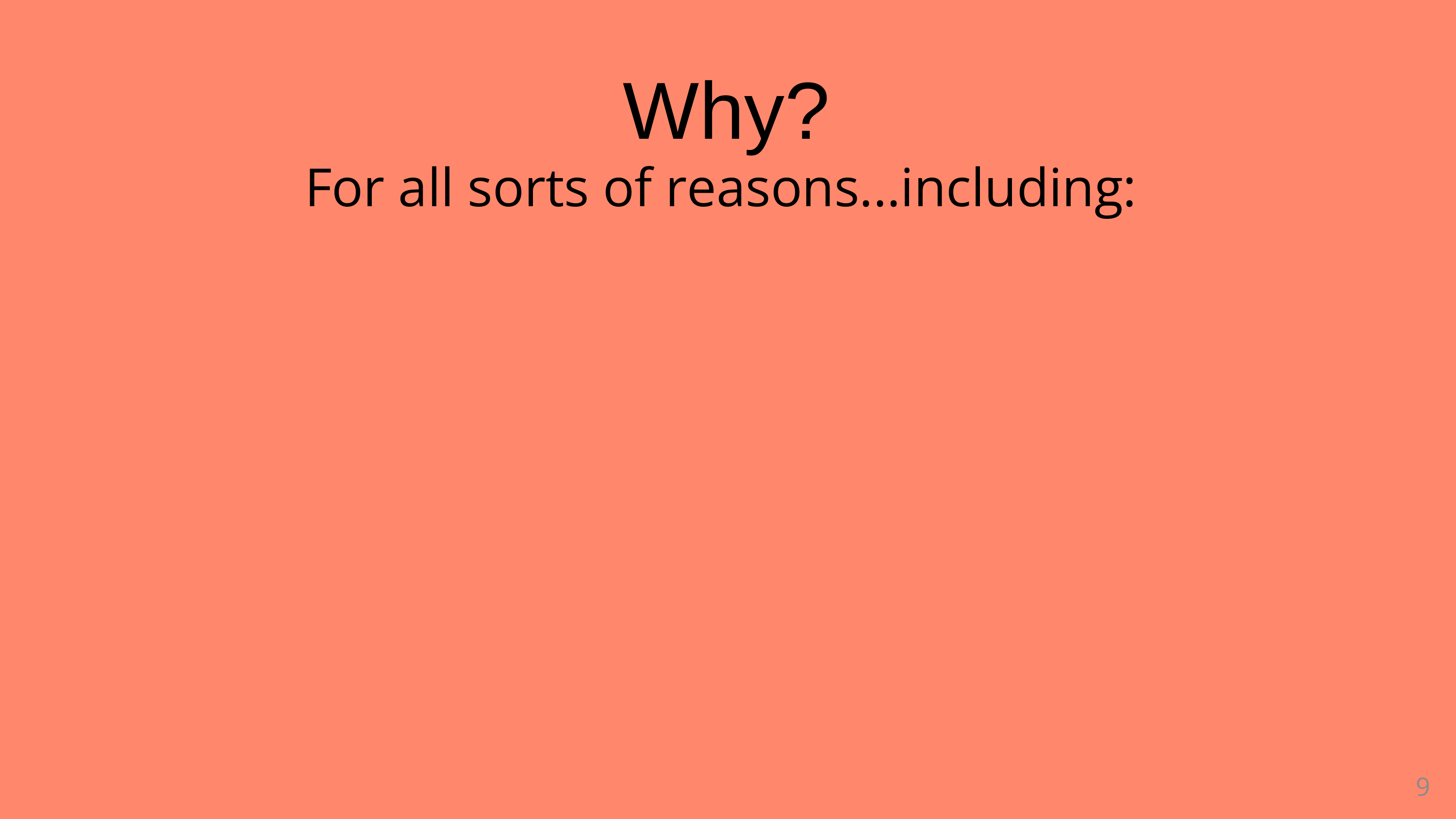

Why?
For all sorts of reasons...including:
9